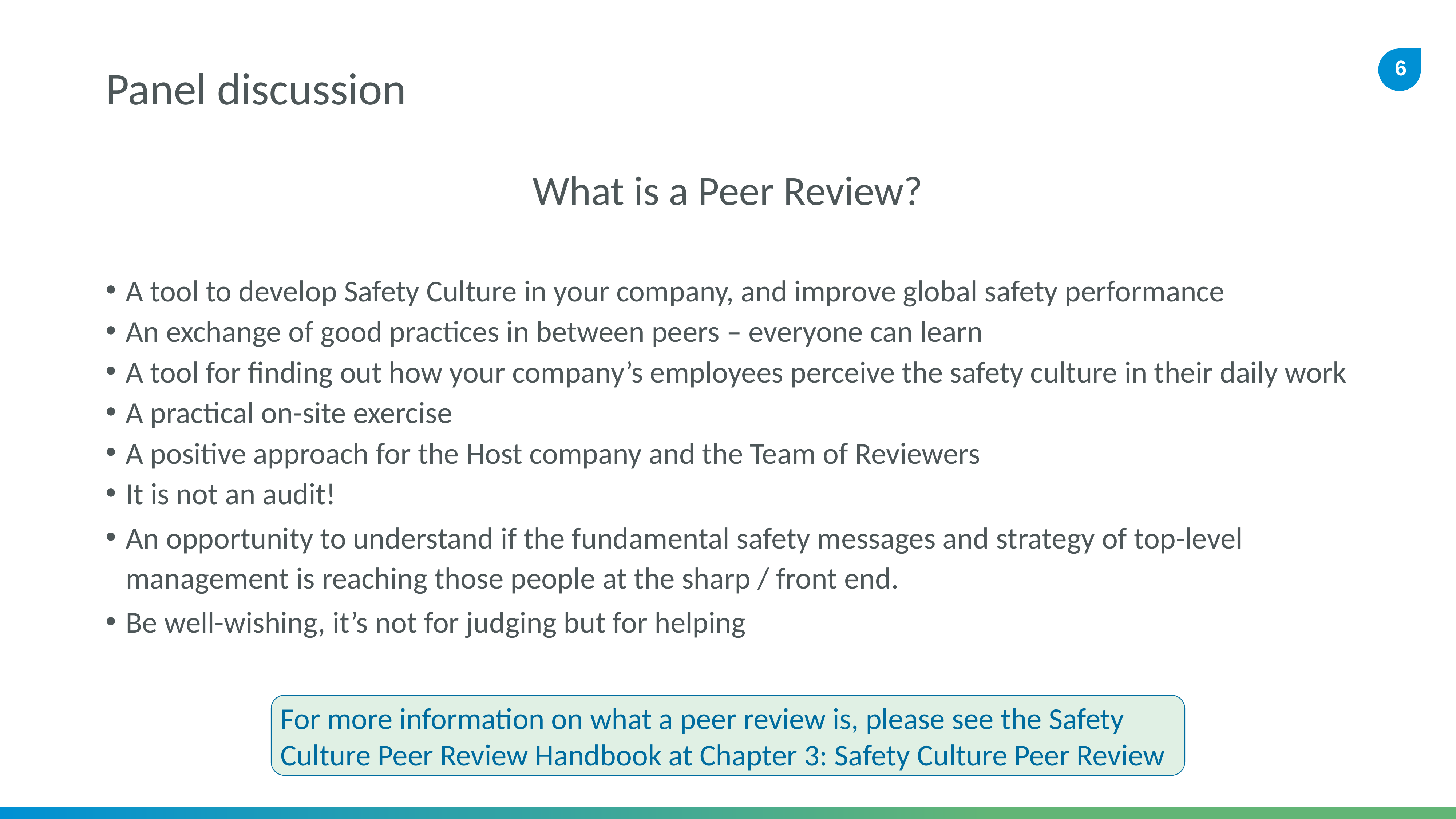

# Panel discussion
What is a Peer Review?

A tool to develop Safety Culture in your company, and improve global safety performance
An exchange of good practices in between peers – everyone can learn
A tool for finding out how your company’s employees perceive the safety culture in their daily work
A practical on-site exercise
A positive approach for the Host company and the Team of Reviewers
It is not an audit!
An opportunity to understand if the fundamental safety messages and strategy of top-level management is reaching those people at the sharp / front end.
Be well-wishing, it’s not for judging but for helping
For more information on what a peer review is, please see the Safety Culture Peer Review Handbook at Chapter 3: Safety Culture Peer Review